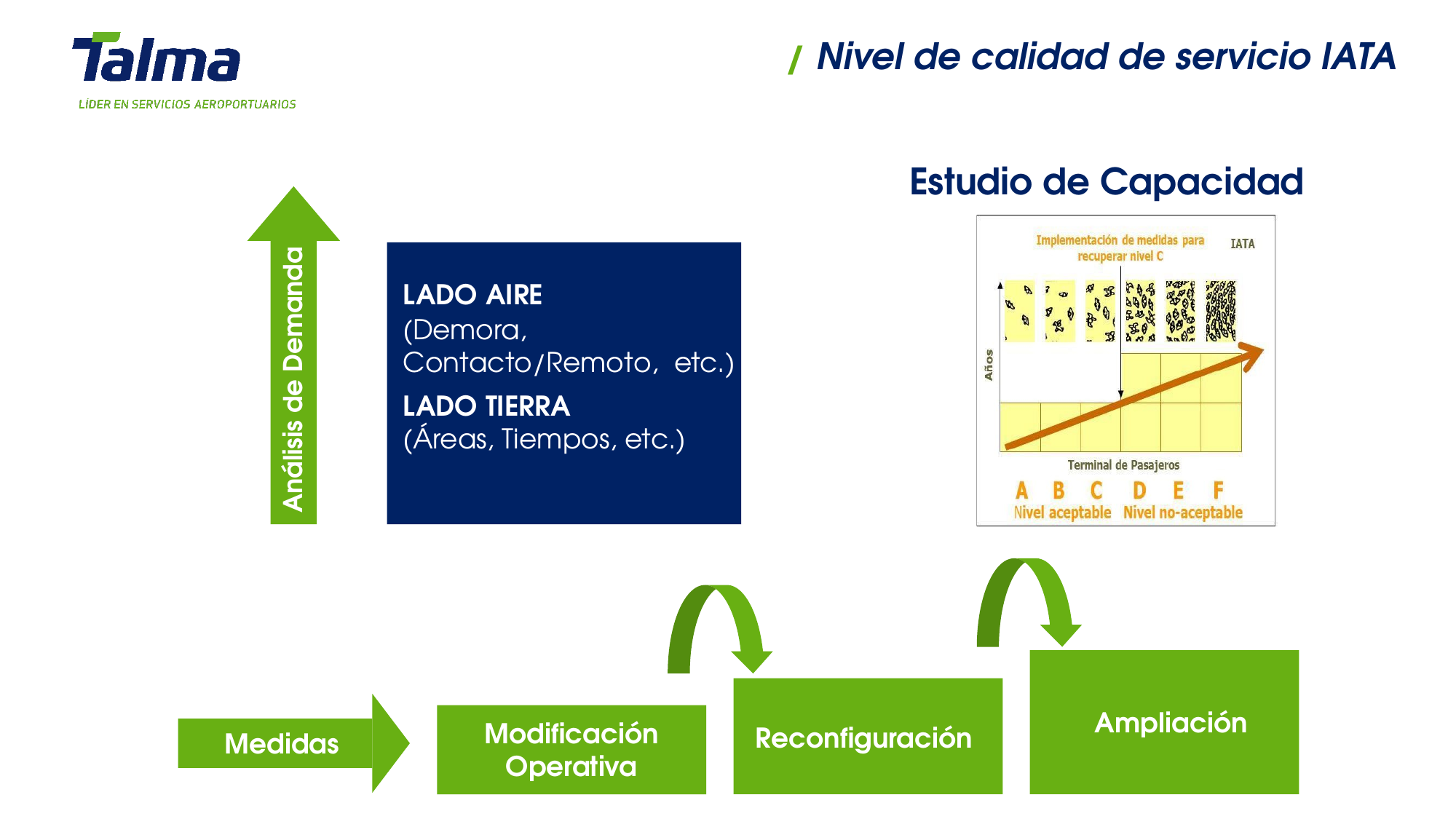

/ Nivel de calidad de servicio IATA
Estudio de Capacidad

Análisis de Demanda

LADO AIRE
(Demora,  Contacto/Remoto,  etc.)
LADO TIERRA
(Áreas, Tiempos, etc.)

Ampliación

Modificación Operativa
Reconfiguración
Medidas